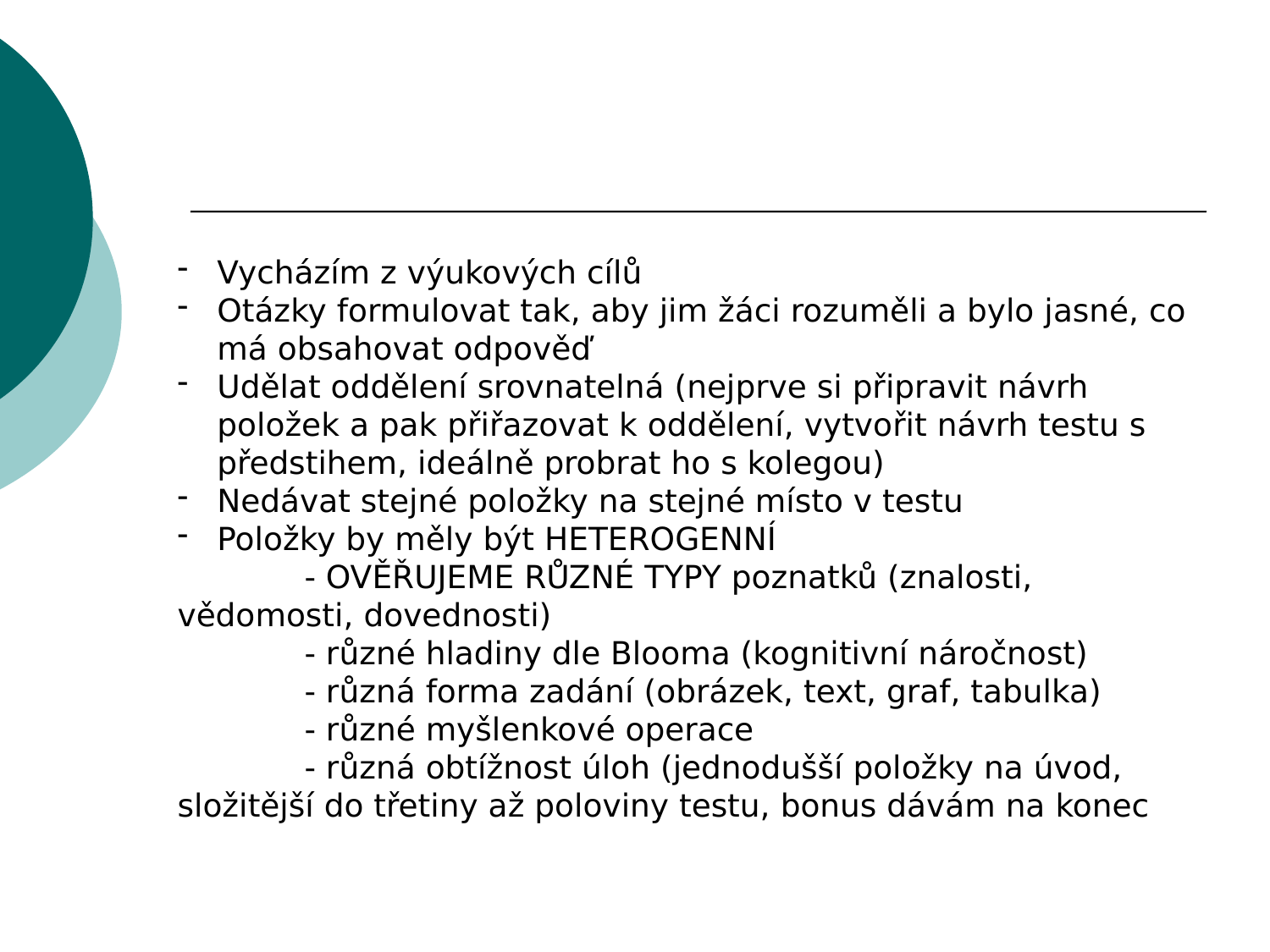

Vycházím z výukových cílů
Otázky formulovat tak, aby jim žáci rozuměli a bylo jasné, co má obsahovat odpověď
Udělat oddělení srovnatelná (nejprve si připravit návrh položek a pak přiřazovat k oddělení, vytvořit návrh testu s předstihem, ideálně probrat ho s kolegou)
Nedávat stejné položky na stejné místo v testu
Položky by měly být HETEROGENNÍ
	- OVĚŘUJEME RŮZNÉ TYPY poznatků (znalosti, vědomosti, dovednosti)
	- různé hladiny dle Blooma (kognitivní náročnost)
	- různá forma zadání (obrázek, text, graf, tabulka)
	- různé myšlenkové operace
	- různá obtížnost úloh (jednodušší položky na úvod, složitější do třetiny až poloviny testu, bonus dávám na konec